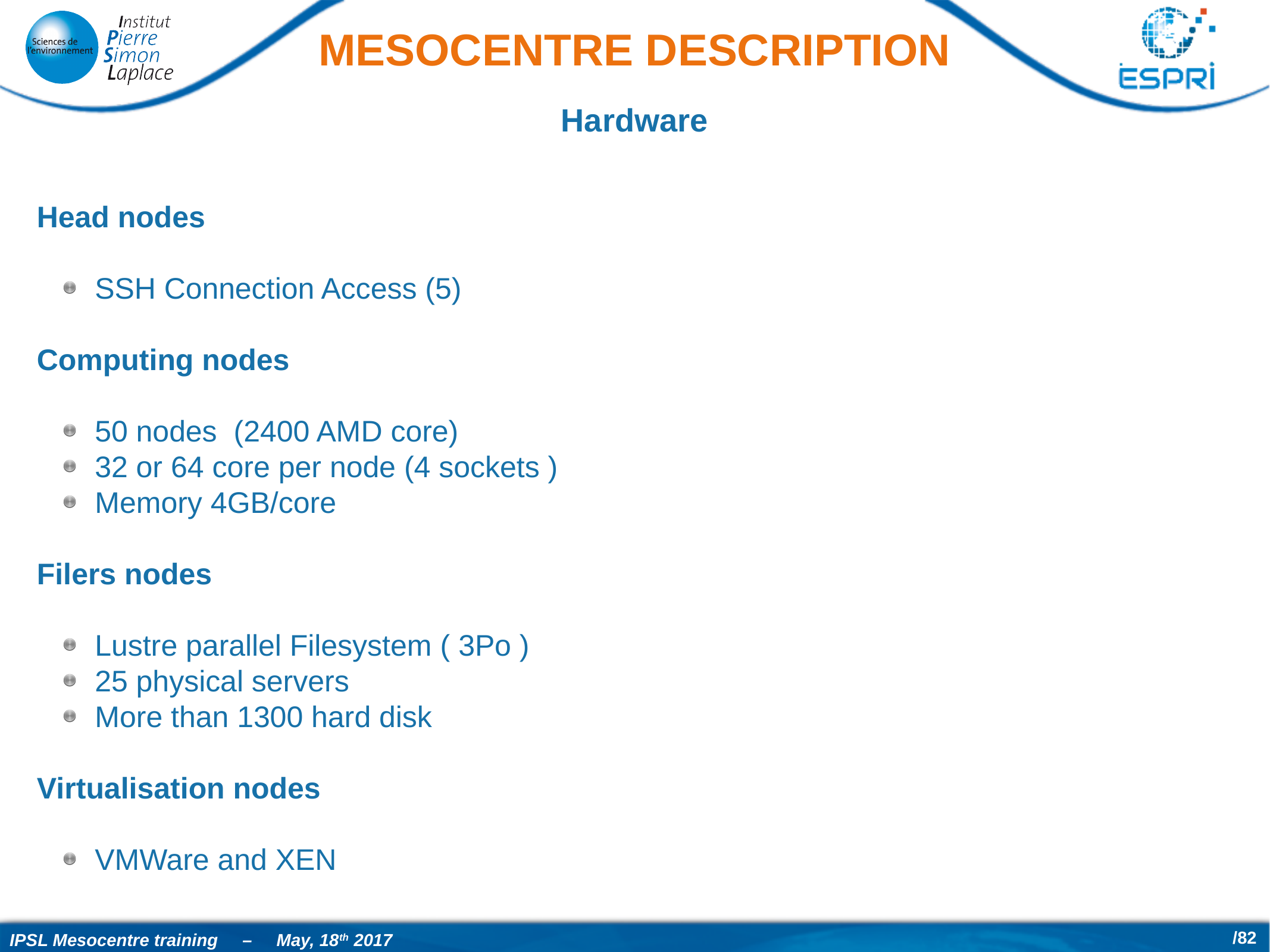

# Mesocentre description
Hardware
Head nodes

SSH Connection Access (5)

Computing nodes

50 nodes  (2400 AMD core)
32 or 64 core per node (4 sockets )
Memory 4GB/core

Filers nodes

Lustre parallel Filesystem ( 3Po )
25 physical servers
More than 1300 hard disk

Virtualisation nodes

VMWare and XEN
14